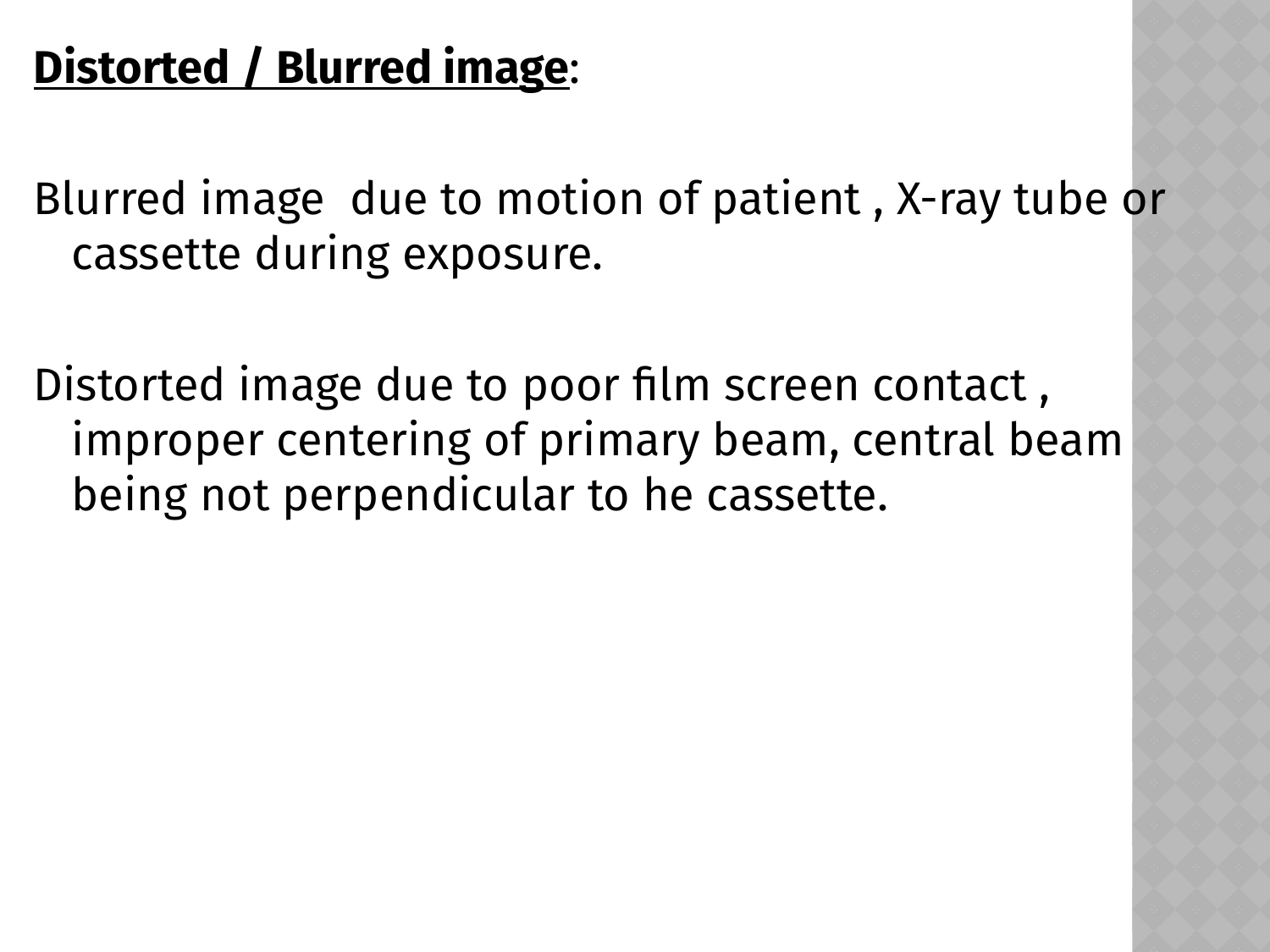

Distorted / Blurred image:

Blurred image  due to motion of patient , X-ray tube or cassette during exposure.

Distorted image due to poor film screen contact , improper centering of primary beam, central beam being not perpendicular to he cassette.